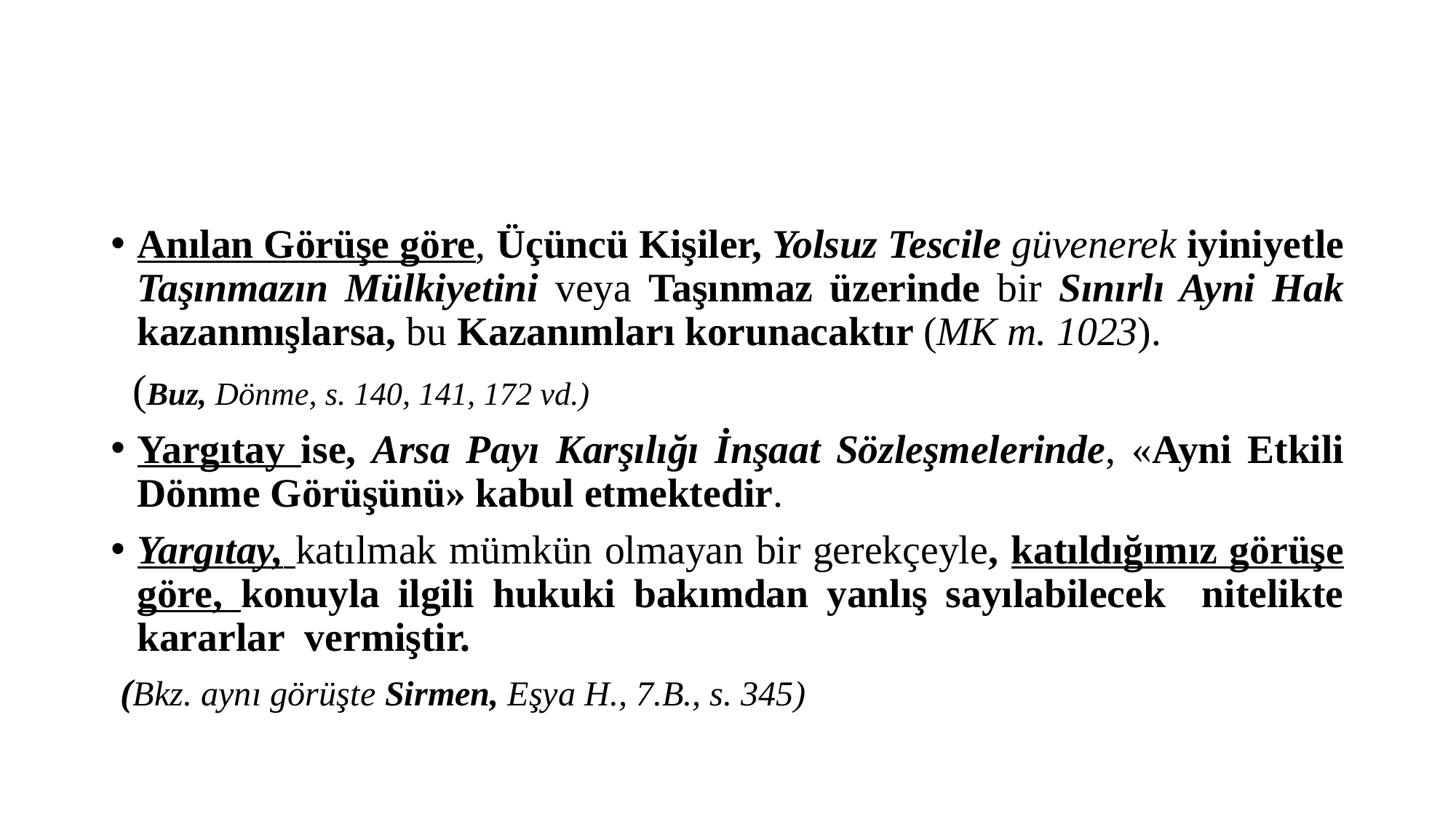

#
Anılan Görüşe göre, Üçüncü Kişiler, Yolsuz Tescile güvenerek iyiniyetle Taşınmazın Mülkiyetini veya Taşınmaz üzerinde bir Sınırlı Ayni Hak kazanmışlarsa, bu Kazanımları korunacaktır (MK m. 1023).
  (Buz, Dönme, s. 140, 141, 172 vd.)
Yargıtay ise, Arsa Payı Karşılığı İnşaat Sözleşmelerinde, «Ayni Etkili Dönme Görüşünü» kabul etmektedir.
Yargıtay, katılmak mümkün olmayan bir gerekçeyle, katıldığımız görüşe göre, konuyla ilgili hukuki bakımdan yanlış sayılabilecek  nitelikte kararlar  vermiştir.
 (Bkz. aynı görüşte Sirmen, Eşya H., 7.B., s. 345)